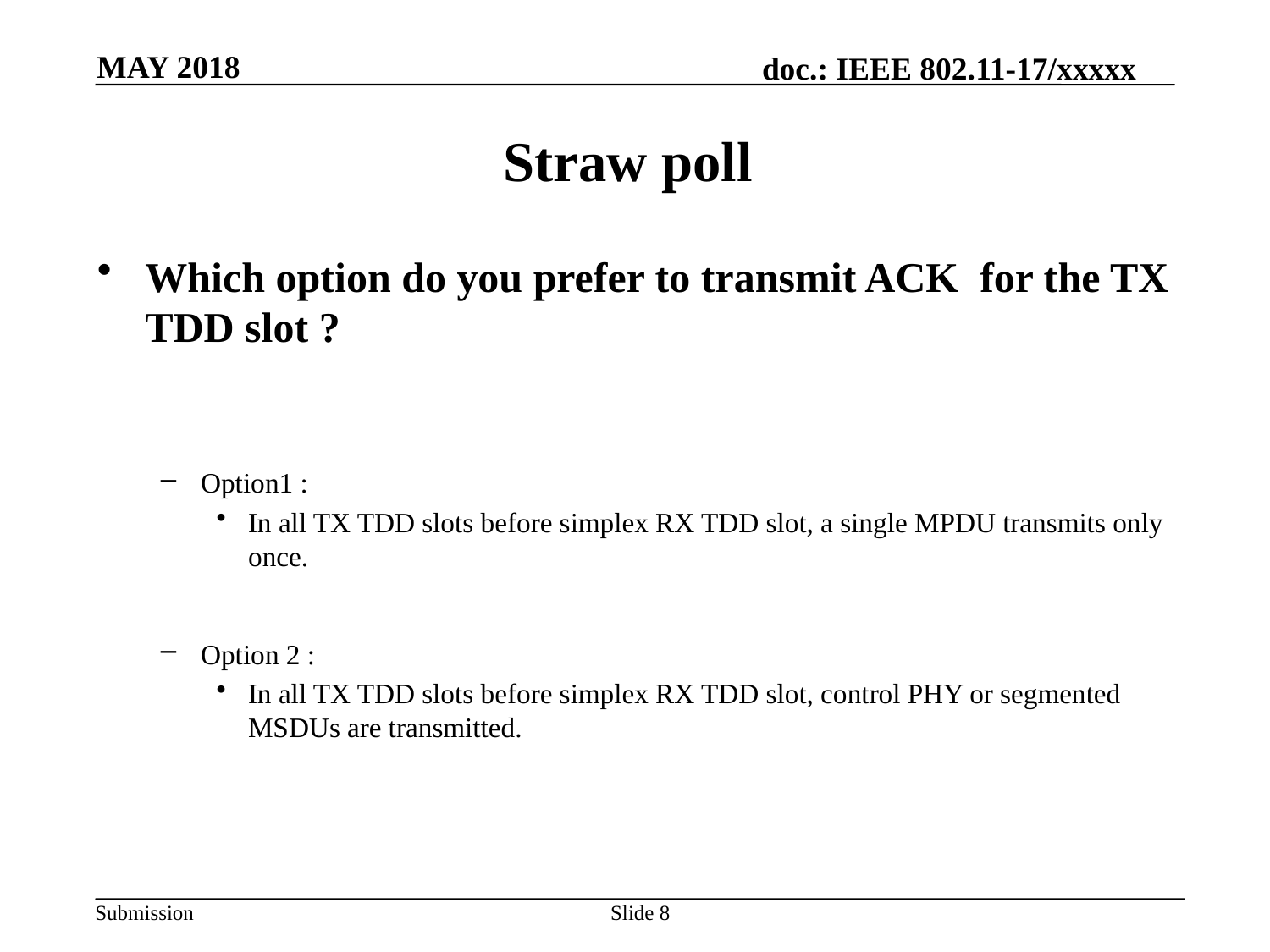

MAY 2018
# Straw poll
Which option do you prefer to transmit ACK  for the TX TDD slot ?

Option1 :
In all TX TDD slots before simplex RX TDD slot, a single MPDU transmits only once.

Option 2 :
In all TX TDD slots before simplex RX TDD slot, control PHY or segmented MSDUs are transmitted.

Slide 8